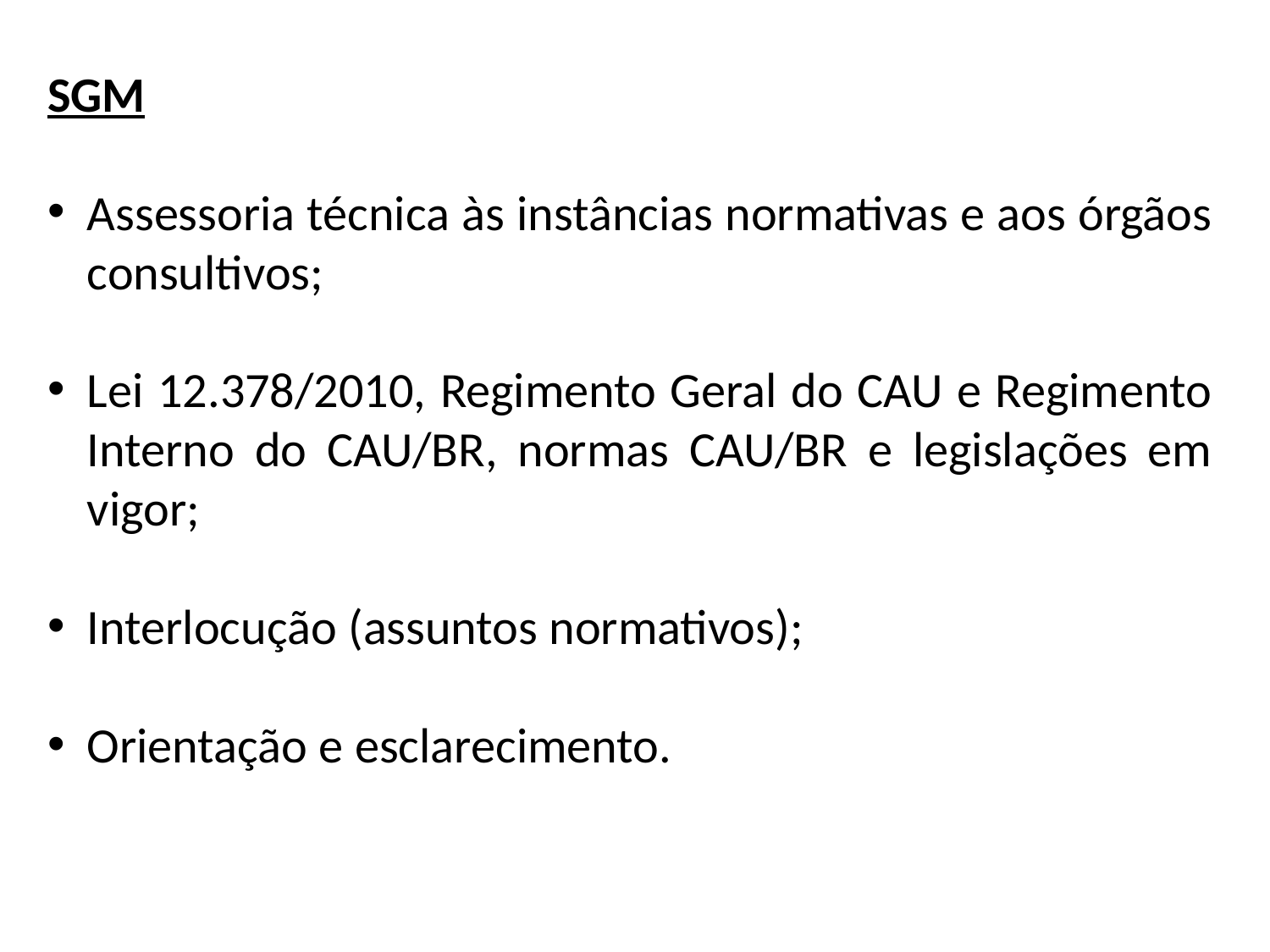

SGM

Assessoria técnica às instâncias normativas e aos órgãos consultivos;

Lei 12.378/2010, Regimento Geral do CAU e Regimento Interno do CAU/BR, normas CAU/BR e legislações em vigor;

Interlocução (assuntos normativos);

Orientação e esclarecimento.